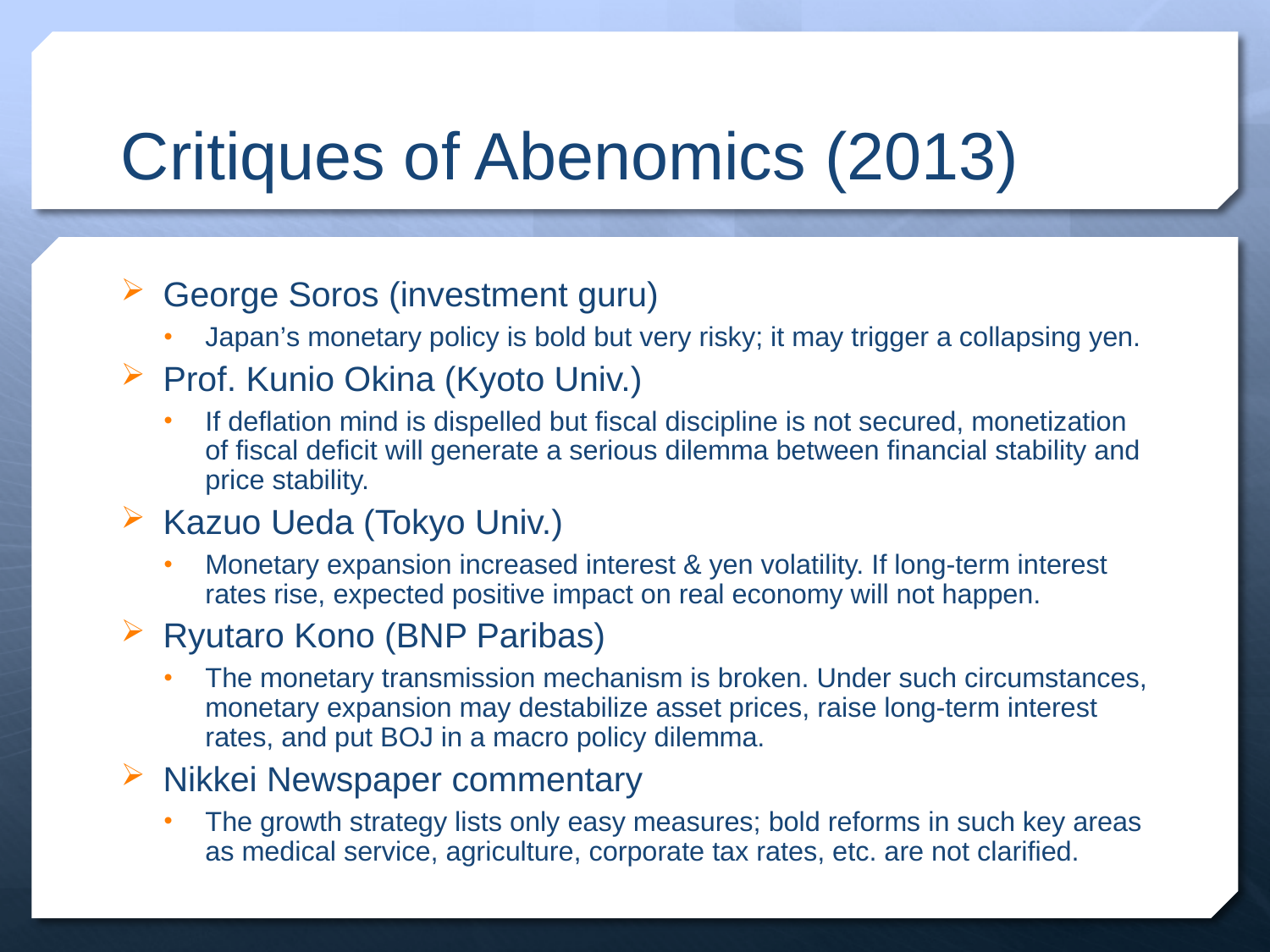

# Critiques of Abenomics (2013)
George Soros (investment guru)
Japan’s monetary policy is bold but very risky; it may trigger a collapsing yen.
Prof. Kunio Okina (Kyoto Univ.)
If deflation mind is dispelled but fiscal discipline is not secured, monetization of fiscal deficit will generate a serious dilemma between financial stability and price stability.
Kazuo Ueda (Tokyo Univ.)
Monetary expansion increased interest & yen volatility. If long-term interest rates rise, expected positive impact on real economy will not happen.
Ryutaro Kono (BNP Paribas)
The monetary transmission mechanism is broken. Under such circumstances, monetary expansion may destabilize asset prices, raise long-term interest rates, and put BOJ in a macro policy dilemma.
Nikkei Newspaper commentary
The growth strategy lists only easy measures; bold reforms in such key areas as medical service, agriculture, corporate tax rates, etc. are not clarified.